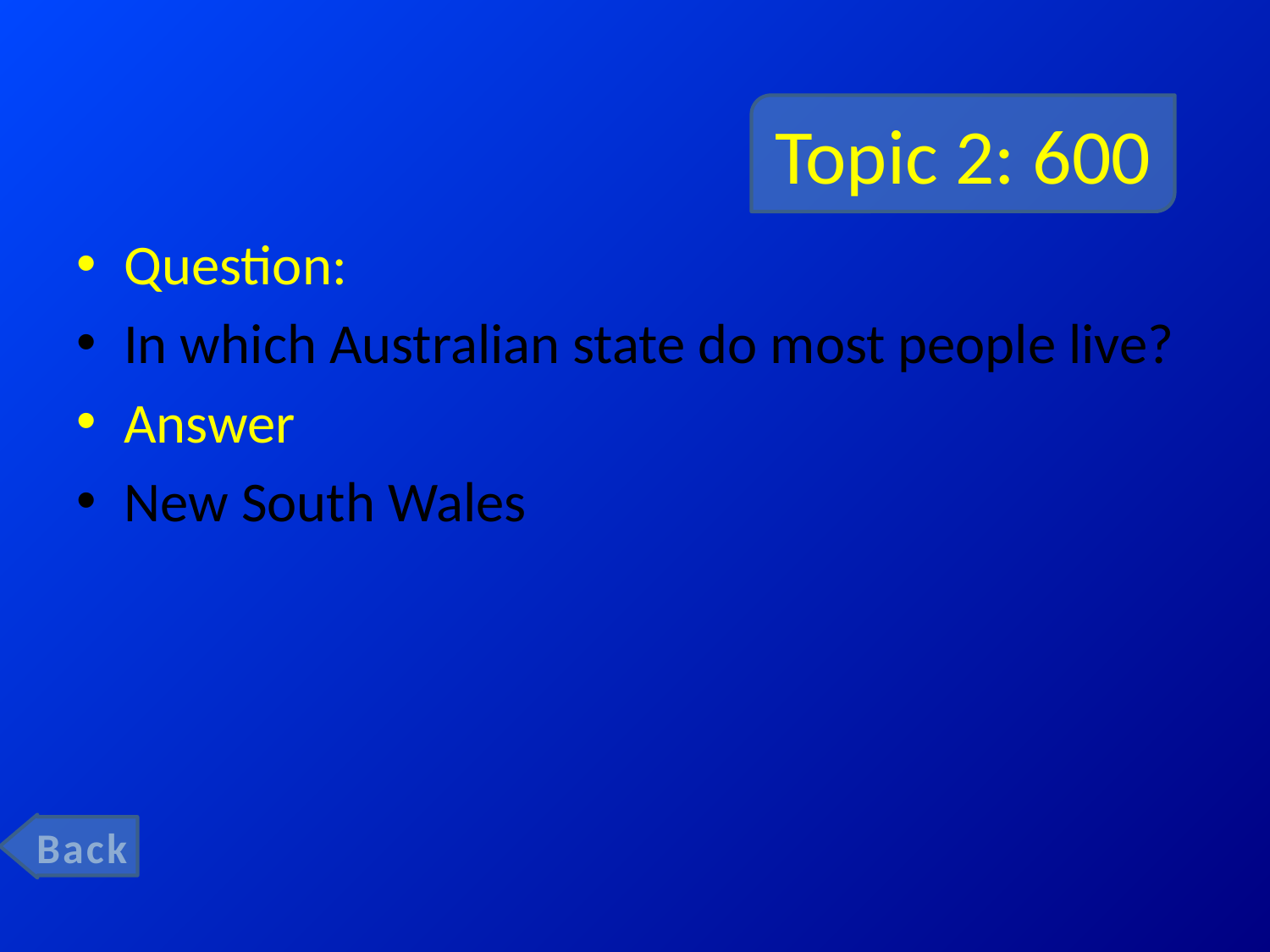

# Topic 2: 600

Question:
In which Australian state do most people live?
Answer
New South Wales

Back